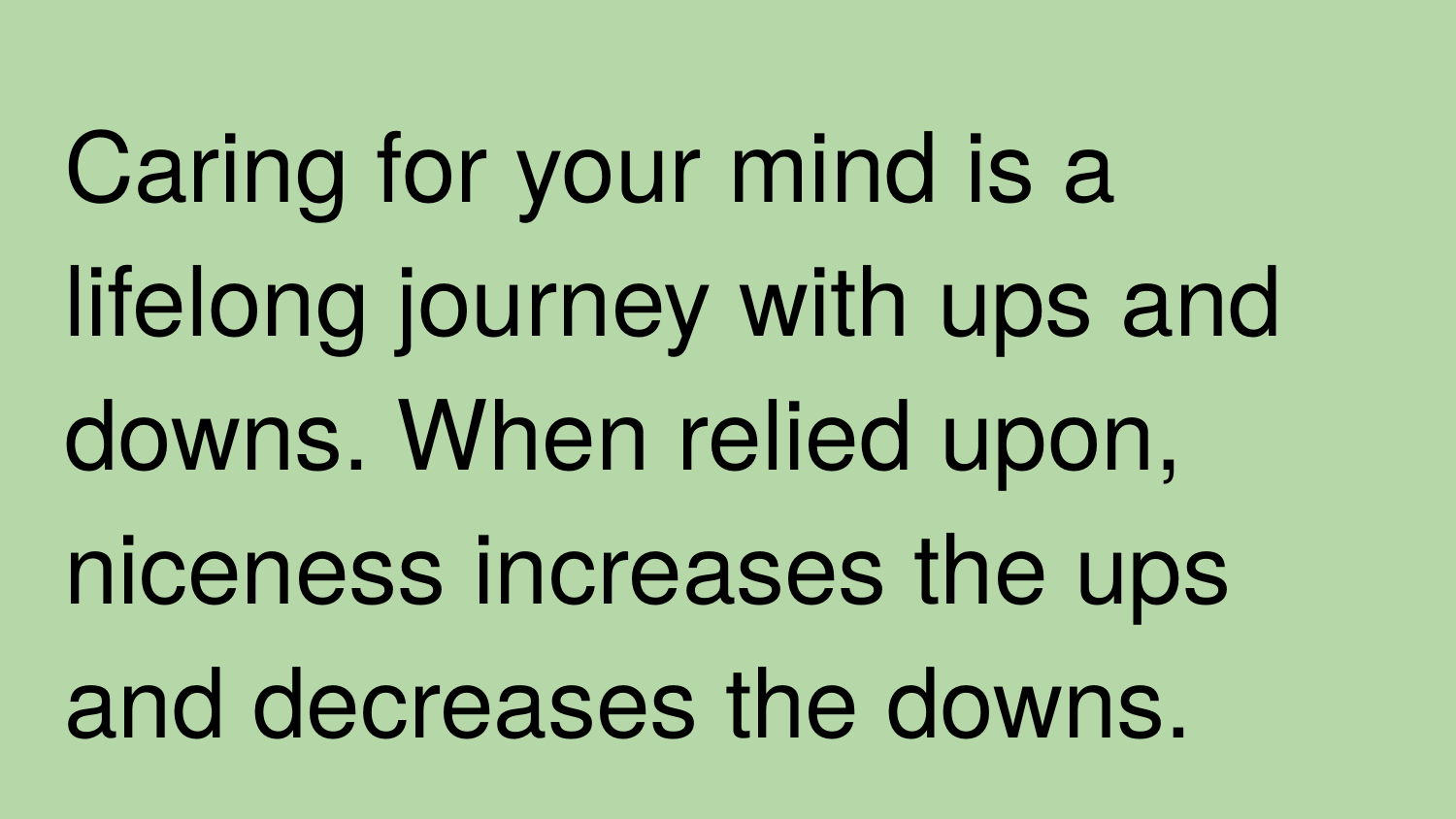

Caring for your mind is a lifelong journey with ups and downs. When relied upon, niceness increases the ups and decreases the downs.